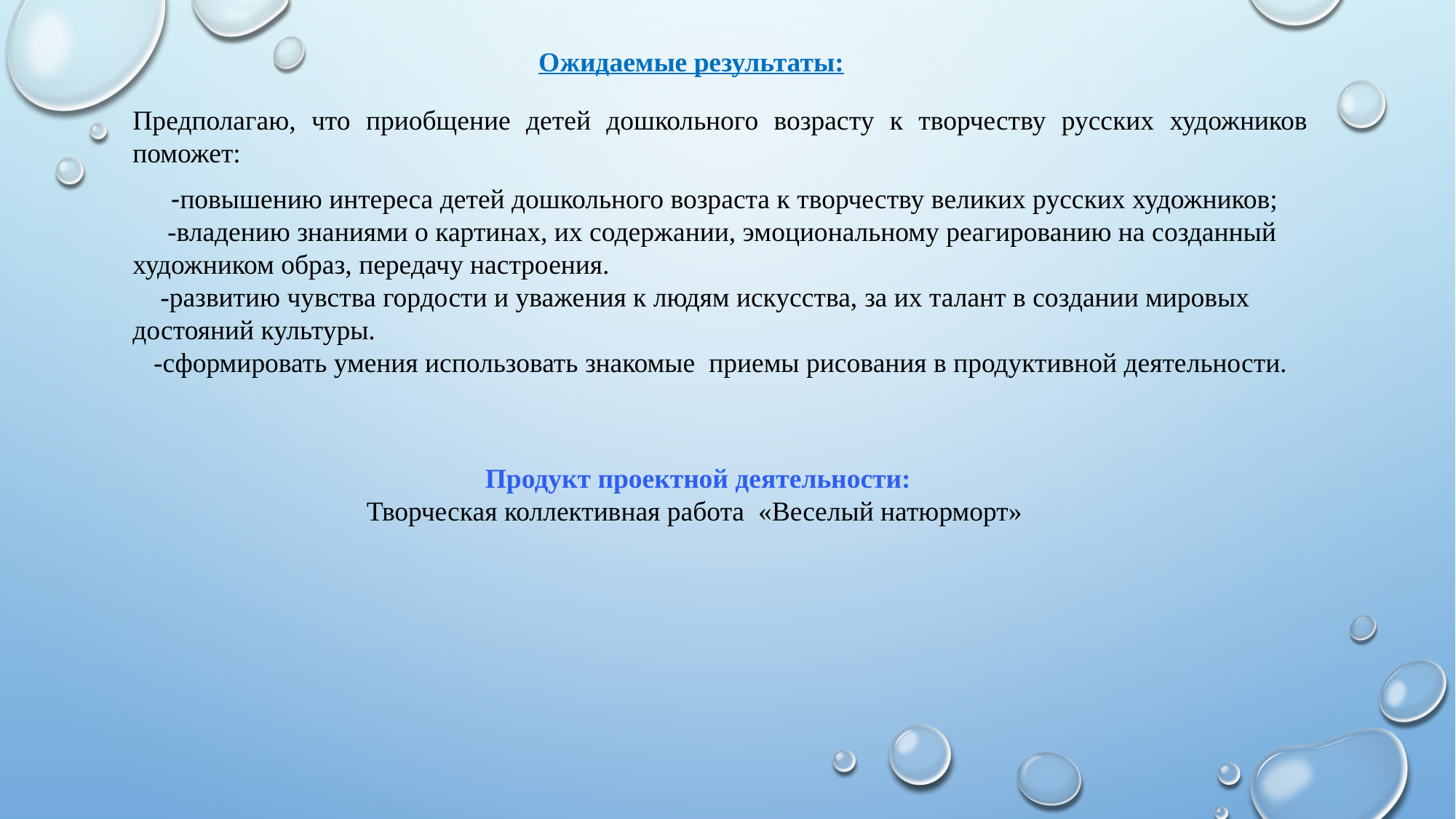

Ожидаемые результаты:
Предполагаю, что приобщение детей дошкольного возрасту к творчеству русских художников поможет:

     -повышению интереса детей дошкольного возраста к творчеству великих русских художников;
     -владению знаниями о картинах, их содержании, эмоциональному реагированию на созданный художником образ, передачу настроения.
    -развитию чувства гордости и уважения к людям искусства, за их талант в создании мировых достояний культуры.
   -сформировать умения использовать знакомые  приемы рисования в продуктивной деятельности.
Продукт проектной деятельности:
Творческая коллективная работа  «Веселый натюрморт»